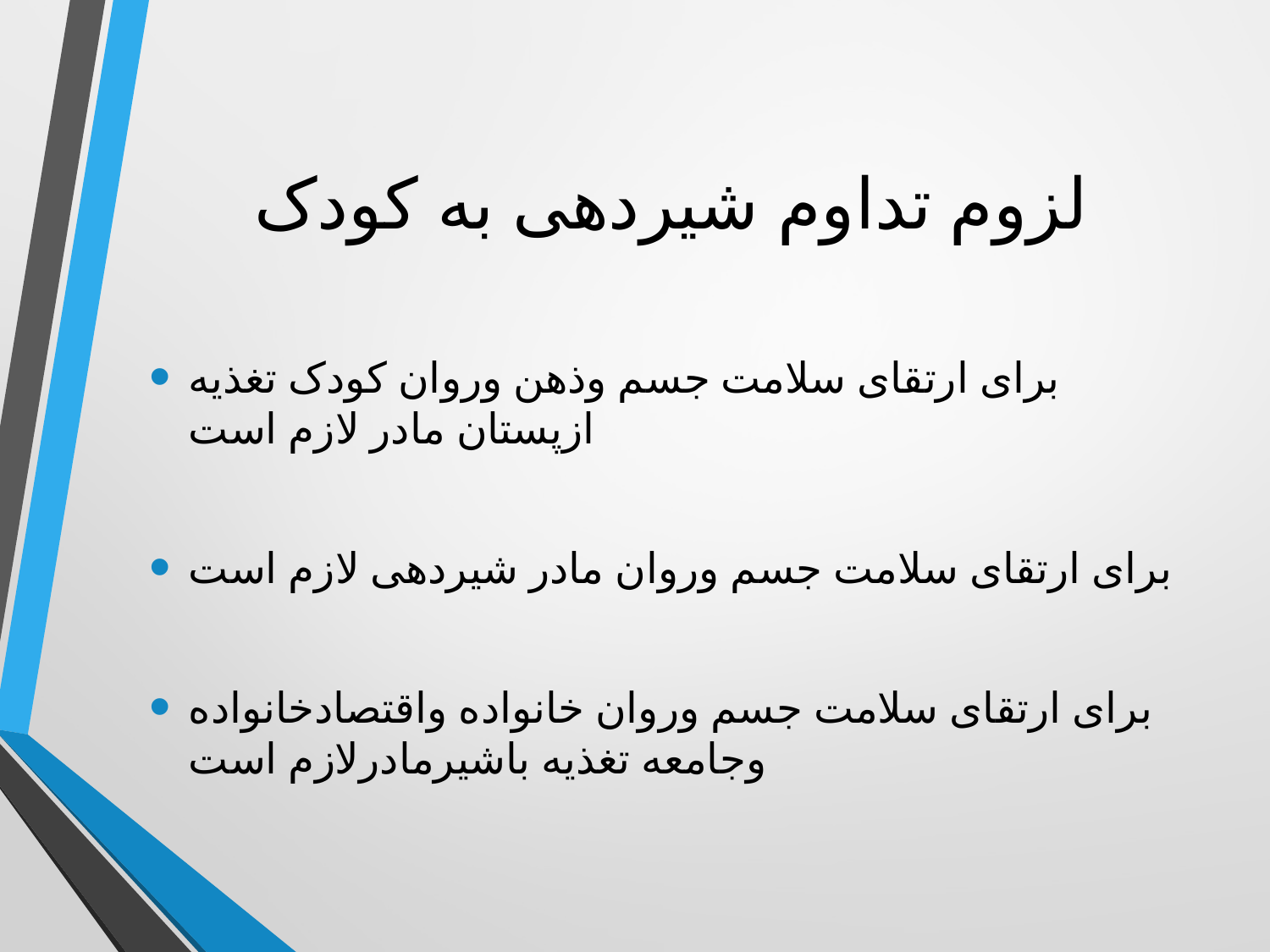

# لزوم تداوم شیردهی به کودک
برای ارتقای سلامت جسم وذهن وروان کودک تغذیه ازپستان مادر لازم است

برای ارتقای سلامت جسم وروان مادر شیردهی لازم است

برای ارتقای سلامت جسم وروان خانواده واقتصادخانواده وجامعه تغذیه باشیرمادرلازم است